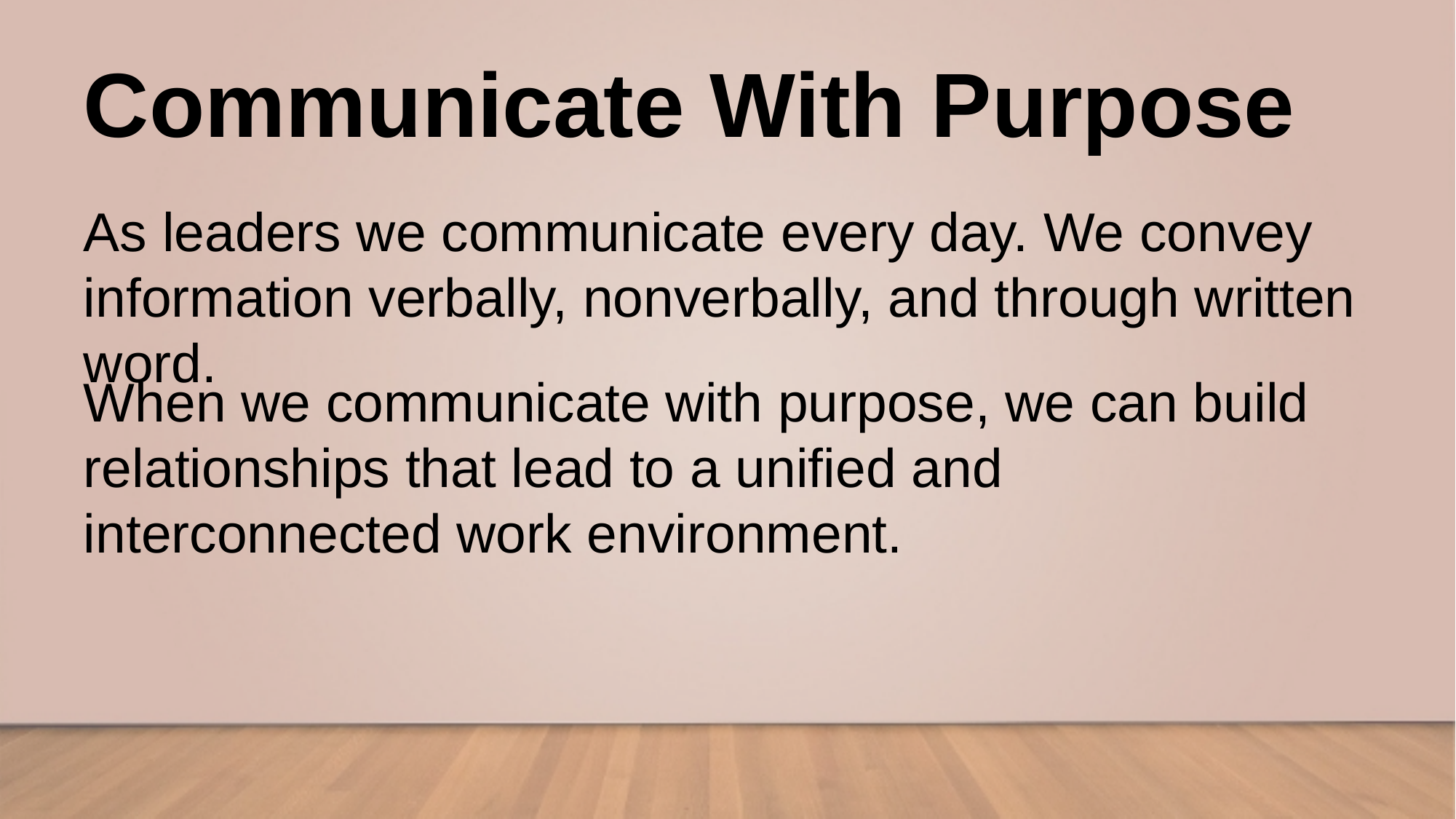

# Communicate With Purpose
As leaders we communicate every day. We convey information verbally, nonverbally, and through written word.

When we communicate with purpose, we can build relationships that lead to a unified and interconnected work environment.